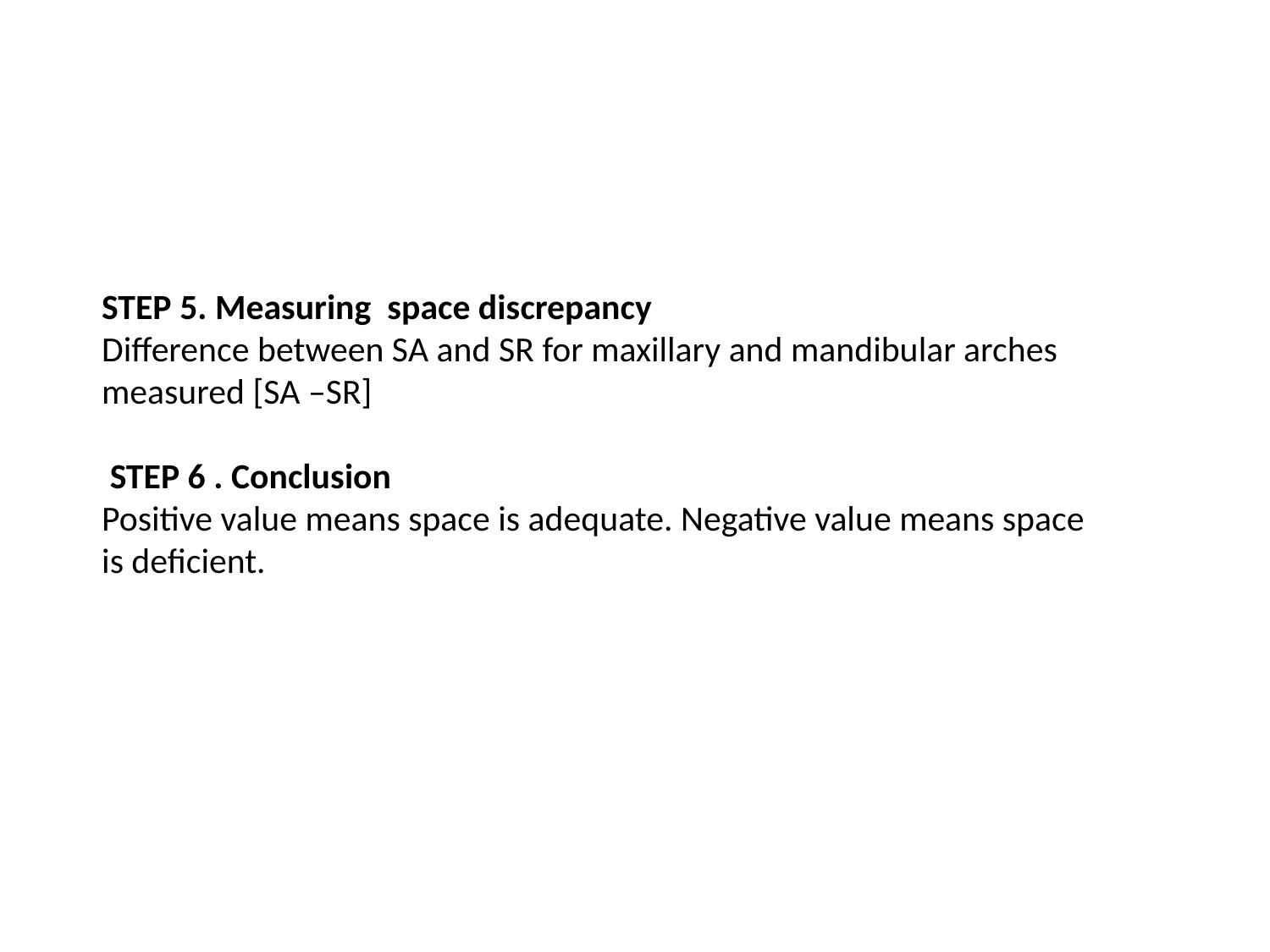

#

STEP 5. Measuring  space discrepancy
Difference between SA and SR for maxillary and mandibular arches measured [SA –SR]

 STEP 6 . Conclusion
Positive value means space is adequate. Negative value means space is deficient.